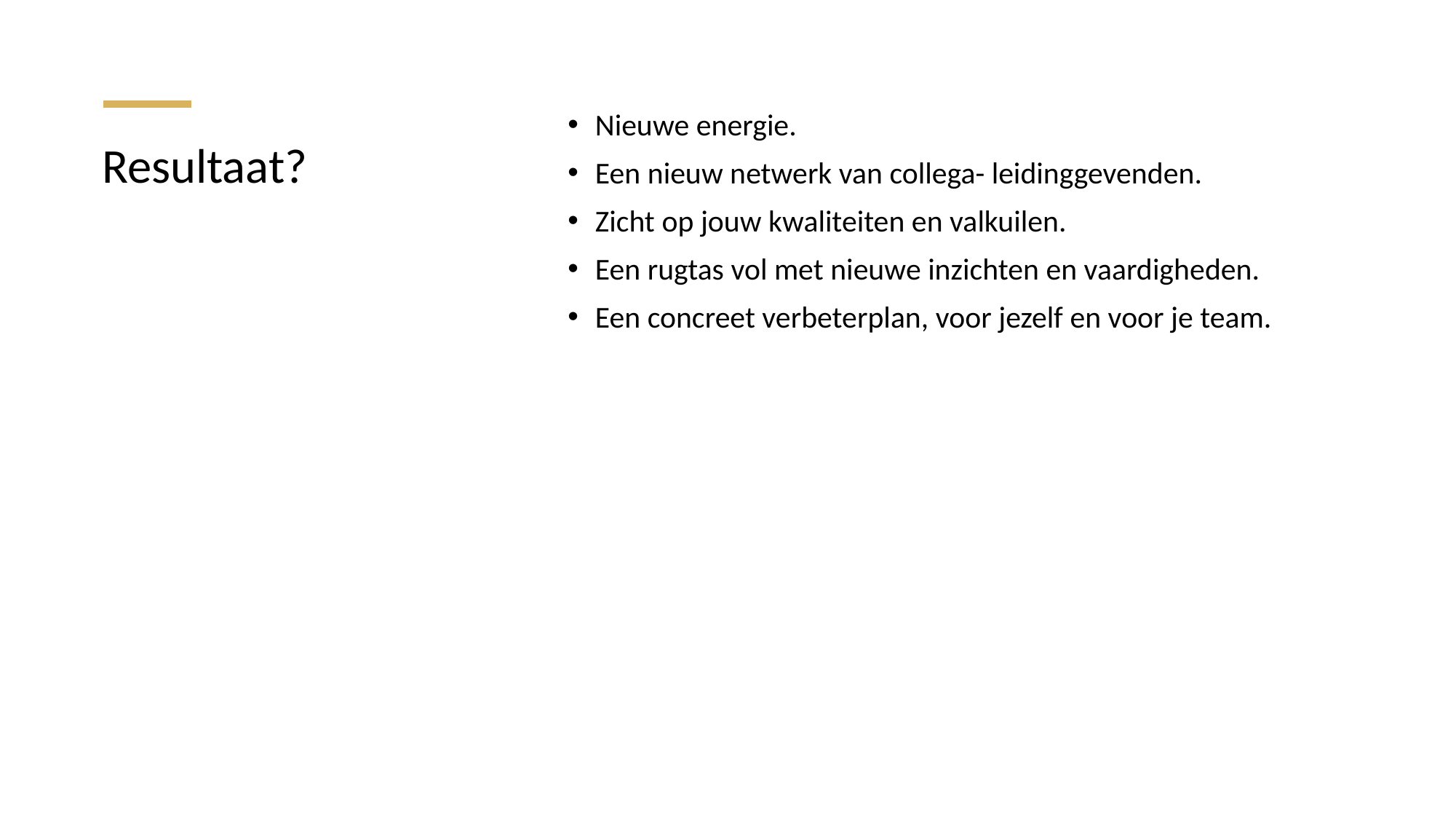

Nieuwe energie.
Een nieuw netwerk van collega- leidinggevenden.
Zicht op jouw kwaliteiten en valkuilen.
Een rugtas vol met nieuwe inzichten en vaardigheden.
Een concreet verbeterplan, voor jezelf en voor je team.

# Resultaat?